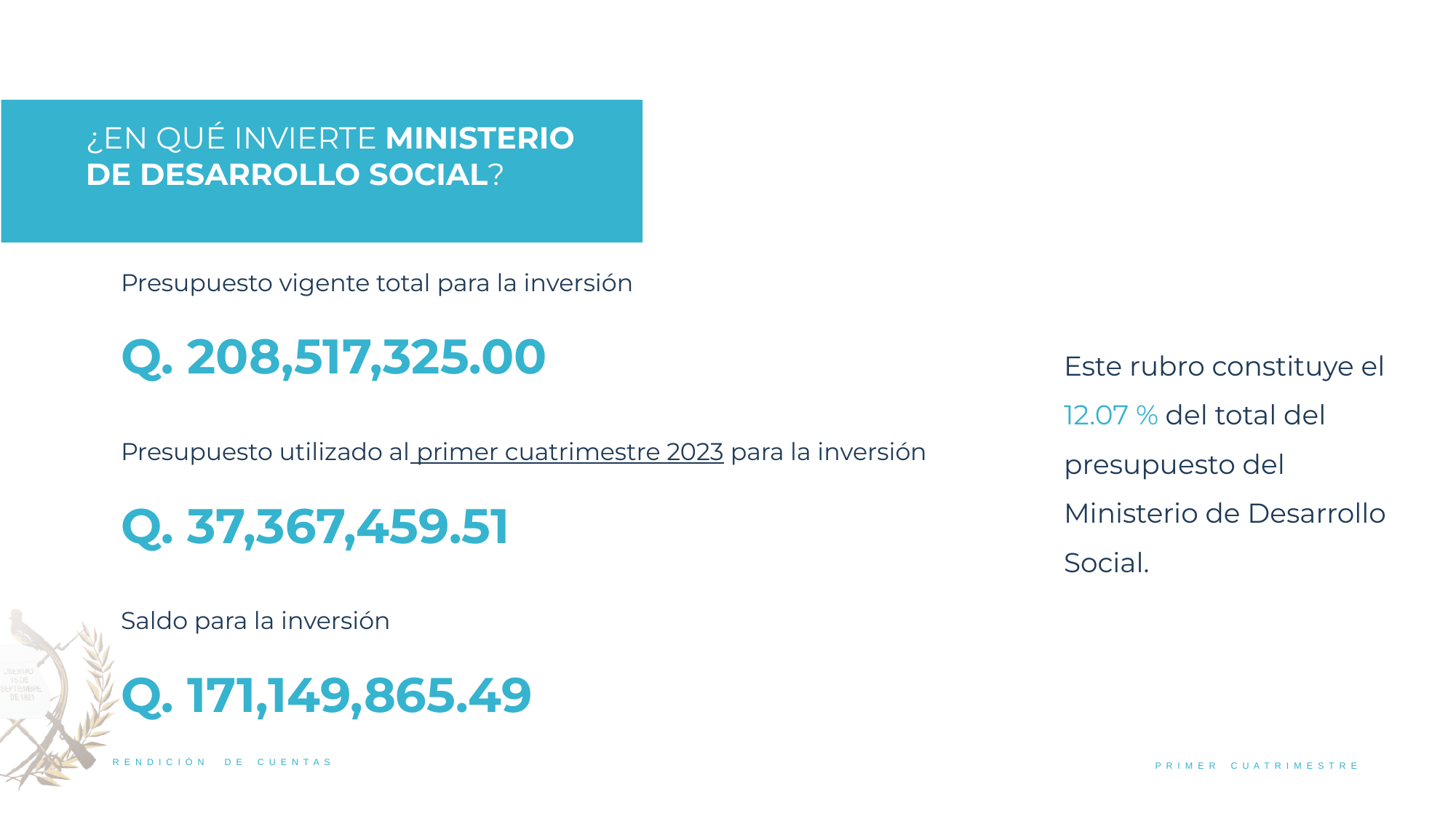

¿EN QUÉ INVIERTE MINISTERIO DE DESARROLLO SOCIAL?
Presupuesto vigente total para la inversión
Q. 208,517,325.00

Presupuesto utilizado al primer cuatrimestre 2023 para la inversión
Q. 37,367,459.51

Saldo para la inversión
Q. 171,149,865.49
Este rubro constituye el 12.07 % del total del presupuesto del Ministerio de Desarrollo Social.